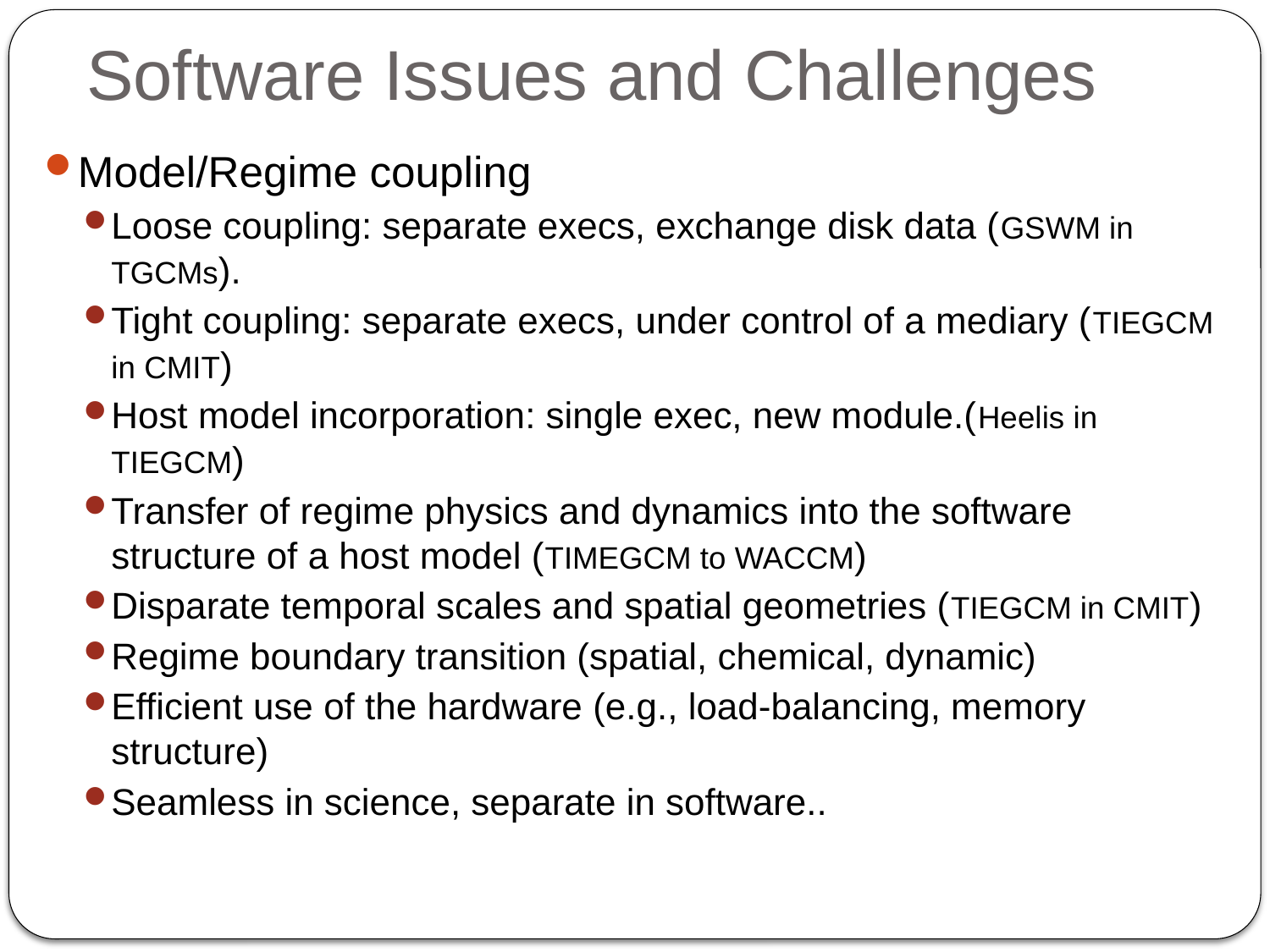

# Software Issues and Challenges
Model/Regime coupling
Loose coupling: separate execs, exchange disk data (GSWM in TGCMs).
Tight coupling: separate execs, under control of a mediary (TIEGCM in CMIT)
Host model incorporation: single exec, new module.(Heelis in TIEGCM)
Transfer of regime physics and dynamics into the software structure of a host model (TIMEGCM to WACCM)
Disparate temporal scales and spatial geometries (TIEGCM in CMIT)
Regime boundary transition (spatial, chemical, dynamic)
Efficient use of the hardware (e.g., load-balancing, memory structure)
Seamless in science, separate in software..